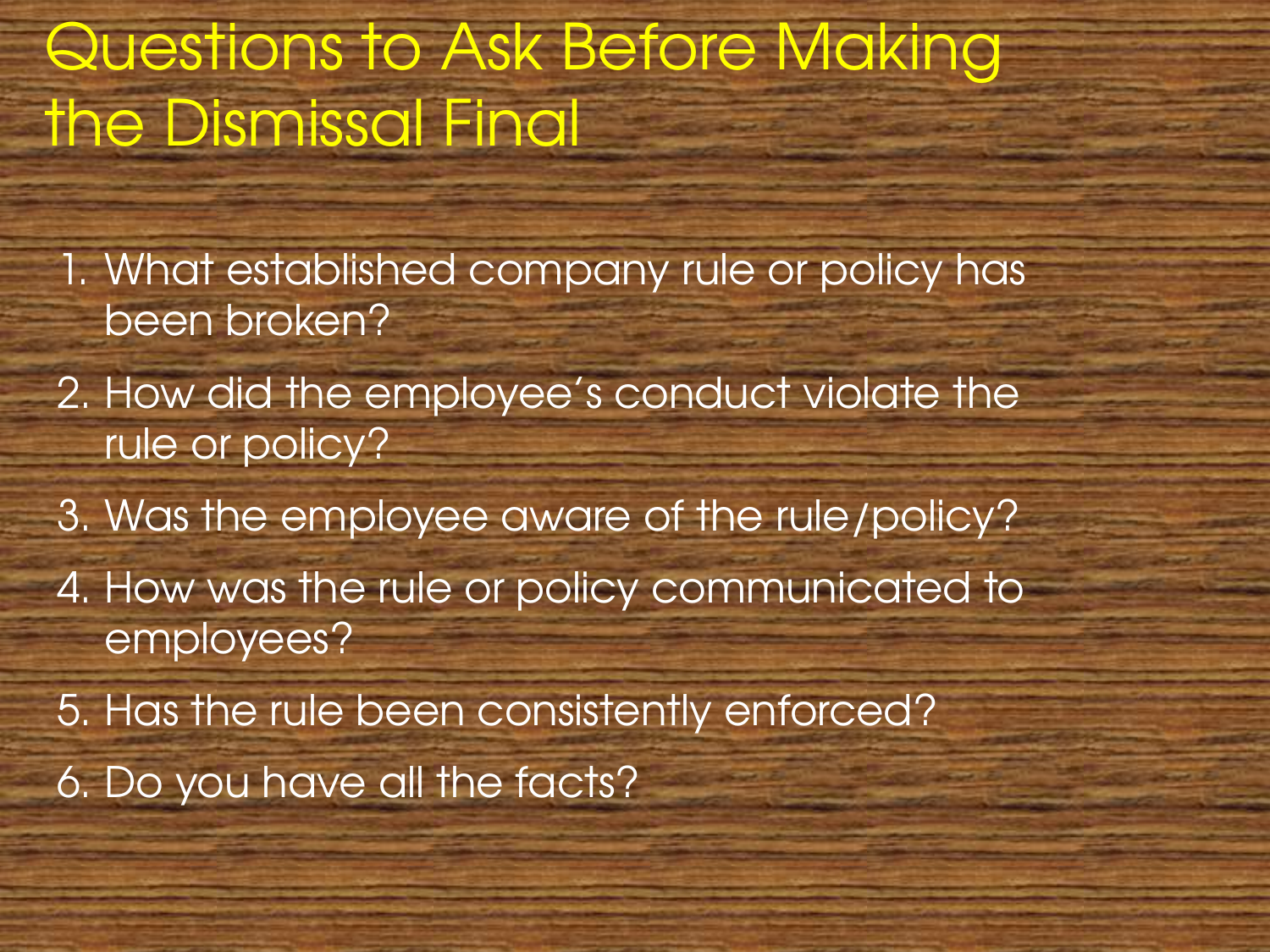

# Questions to Ask Before Making the Dismissal Final
28
What established company rule or policy has been broken?
How did the employee’s conduct violate the rule or policy?
Was the employee aware of the rule/policy?
How was the rule or policy communicated to employees?
Has the rule been consistently enforced?
Do you have all the facts?
MGT 3610 (HRM) - Unit 3 (DMC)